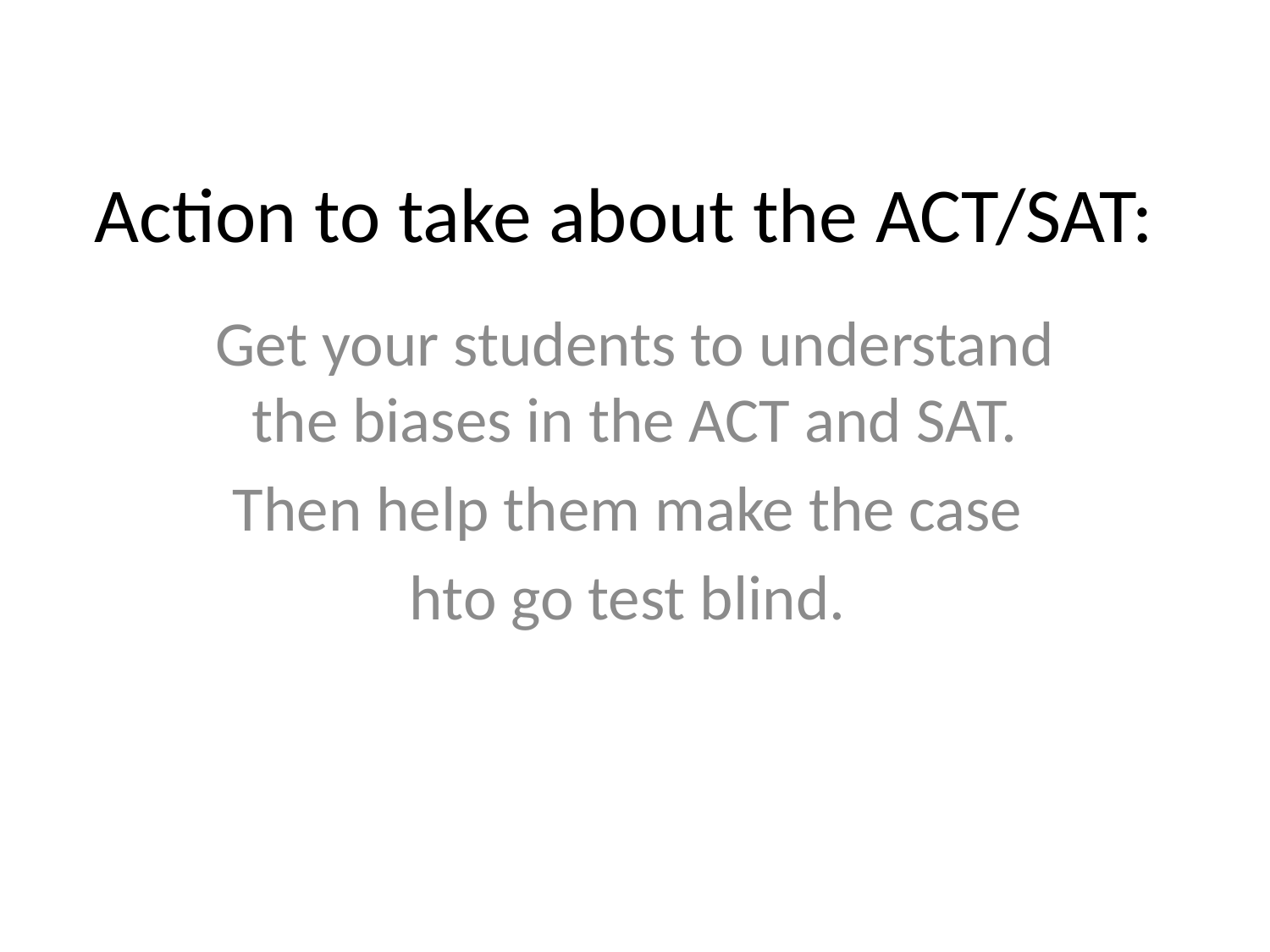

# Action to take about the ACT/SAT:
Get your students to understand the biases in the ACT and SAT.
Then help them make the case
hto go test blind.